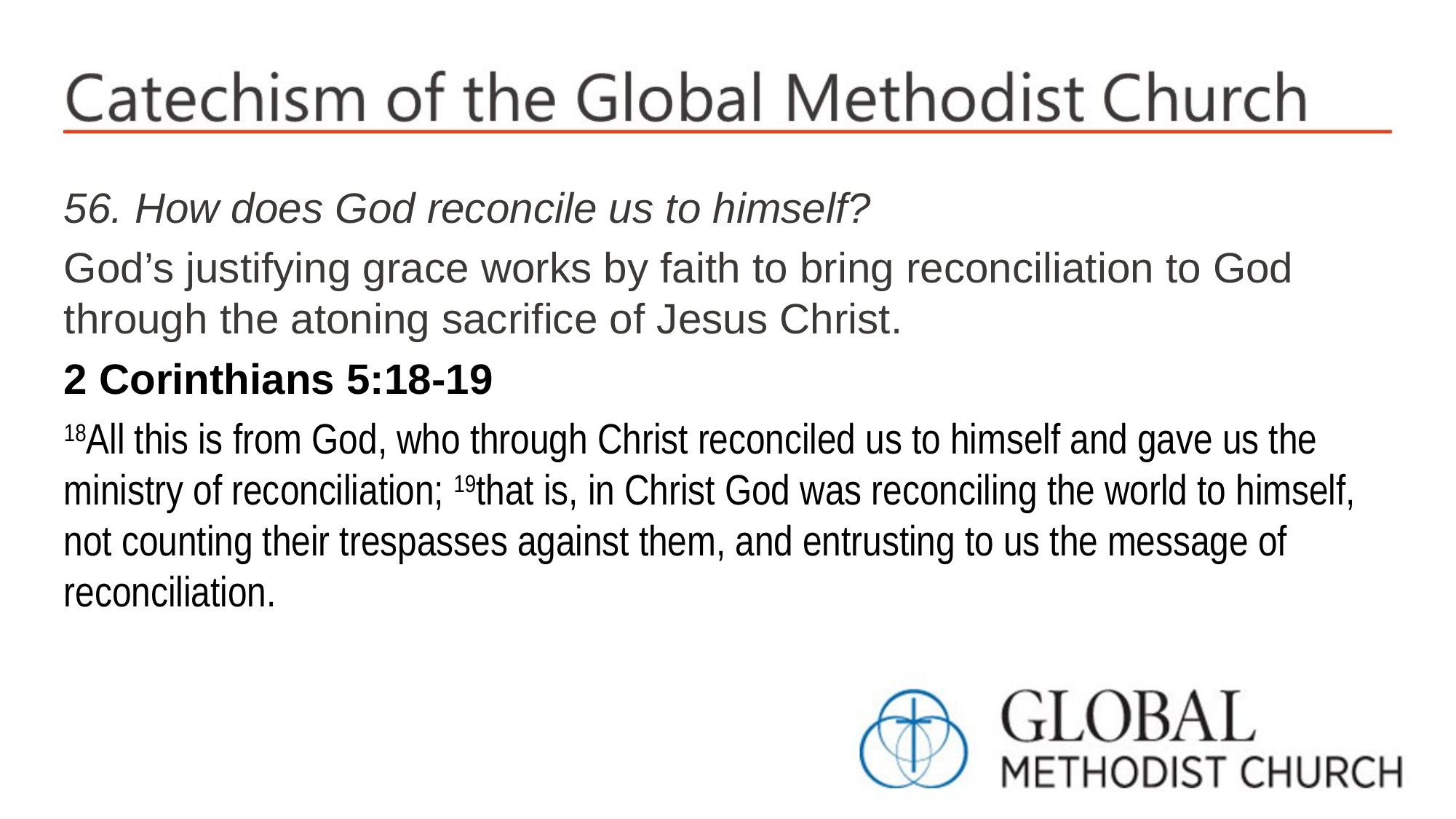

56. How does God reconcile us to himself?
God’s justifying grace works by faith to bring reconciliation to God through the atoning sacrifice of Jesus Christ.
2 Corinthians 5:18-19
18All this is from God, who through Christ reconciled us to himself and gave us the ministry of reconciliation; 19that is, in Christ God was reconciling the world to himself, not counting their trespasses against them, and entrusting to us the message of reconciliation.